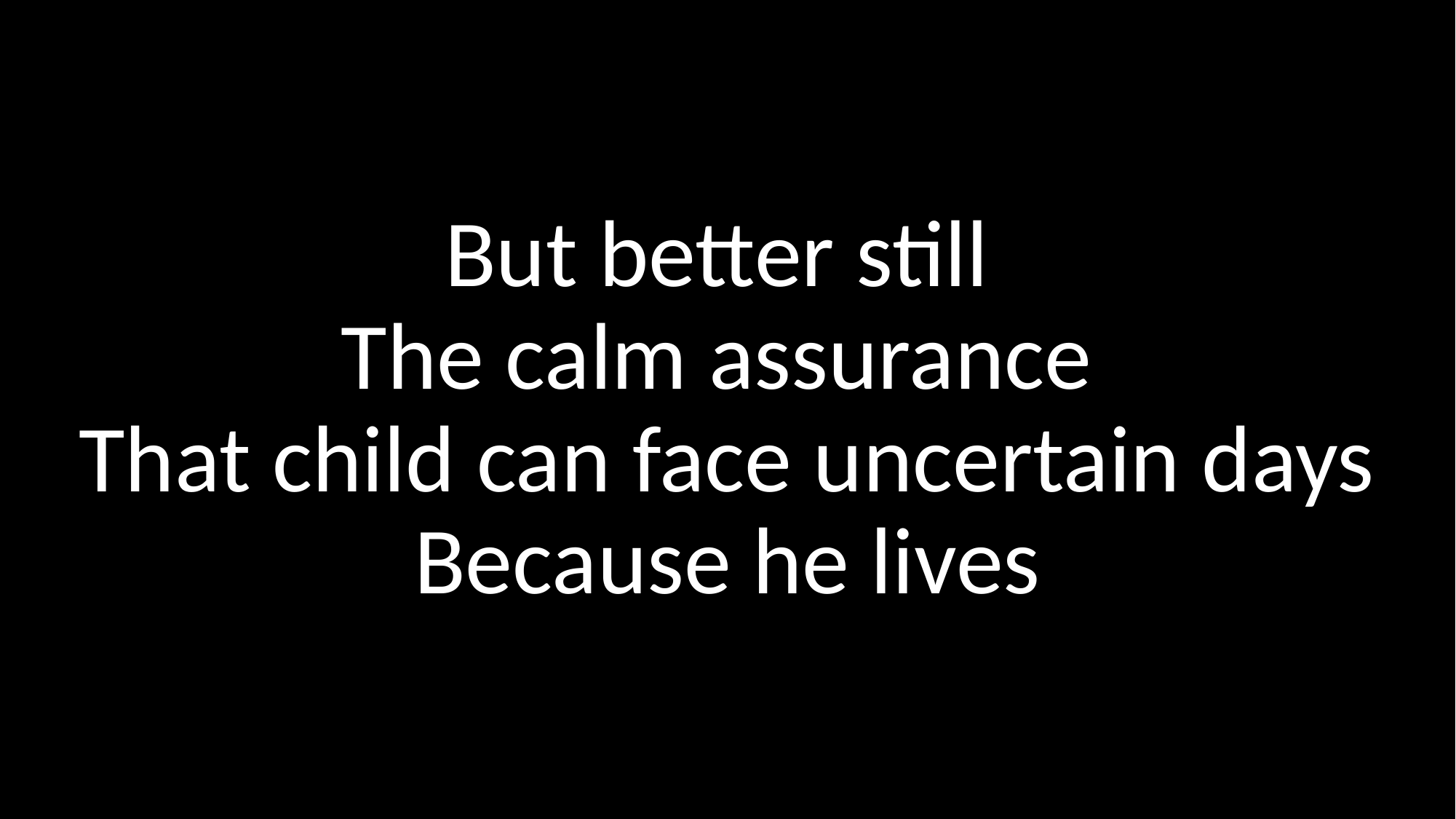

But better still 
The calm assurance 
That child can face uncertain days Because he lives